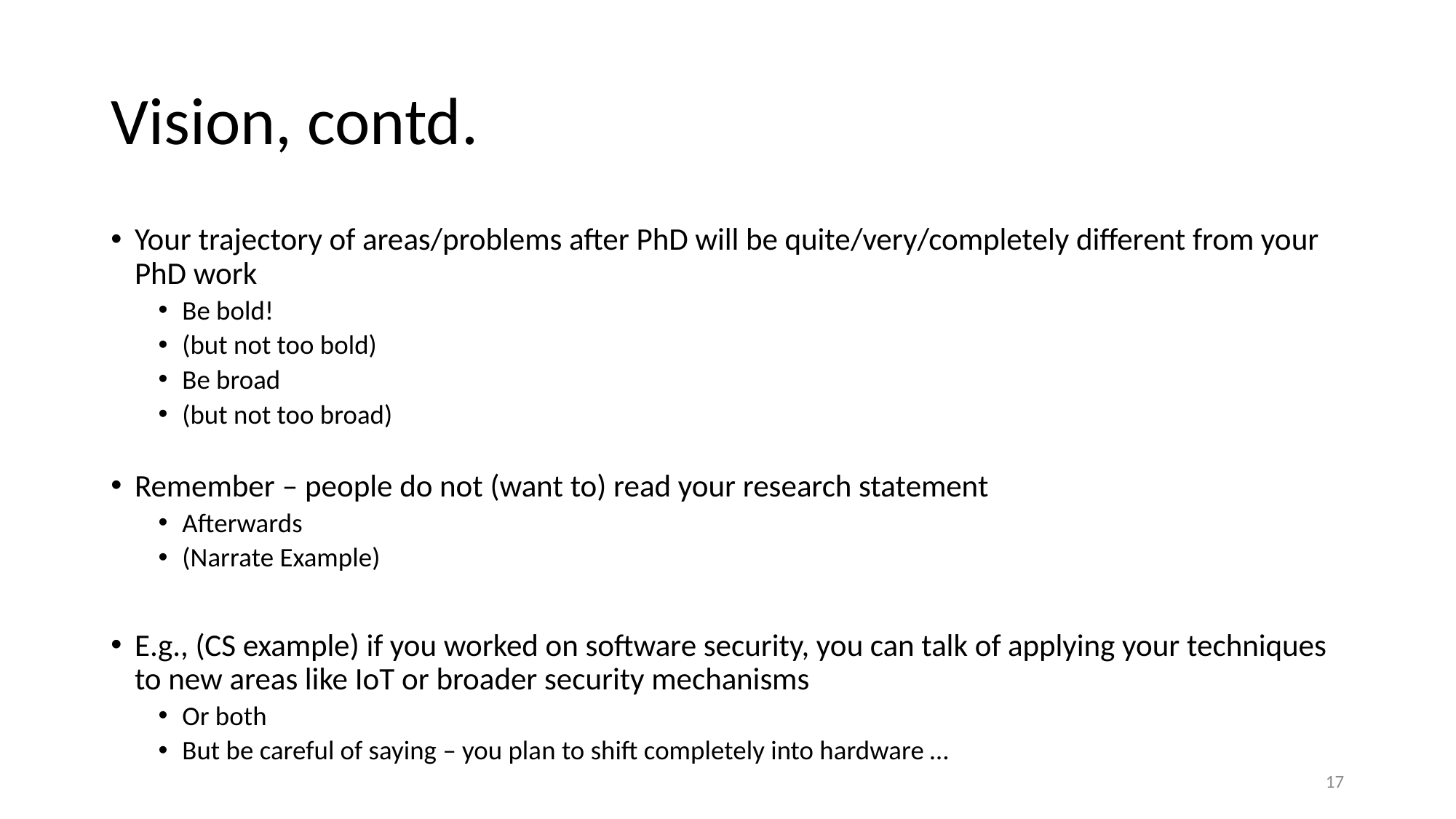

# Vision, contd.
Your trajectory of areas/problems after PhD will be quite/very/completely different from your PhD work
Be bold!
(but not too bold)
Be broad
(but not too broad)
Remember – people do not (want to) read your research statement
Afterwards
(Narrate Example)

E.g., (CS example) if you worked on software security, you can talk of applying your techniques to new areas like IoT or broader security mechanisms
Or both
But be careful of saying – you plan to shift completely into hardware …

17